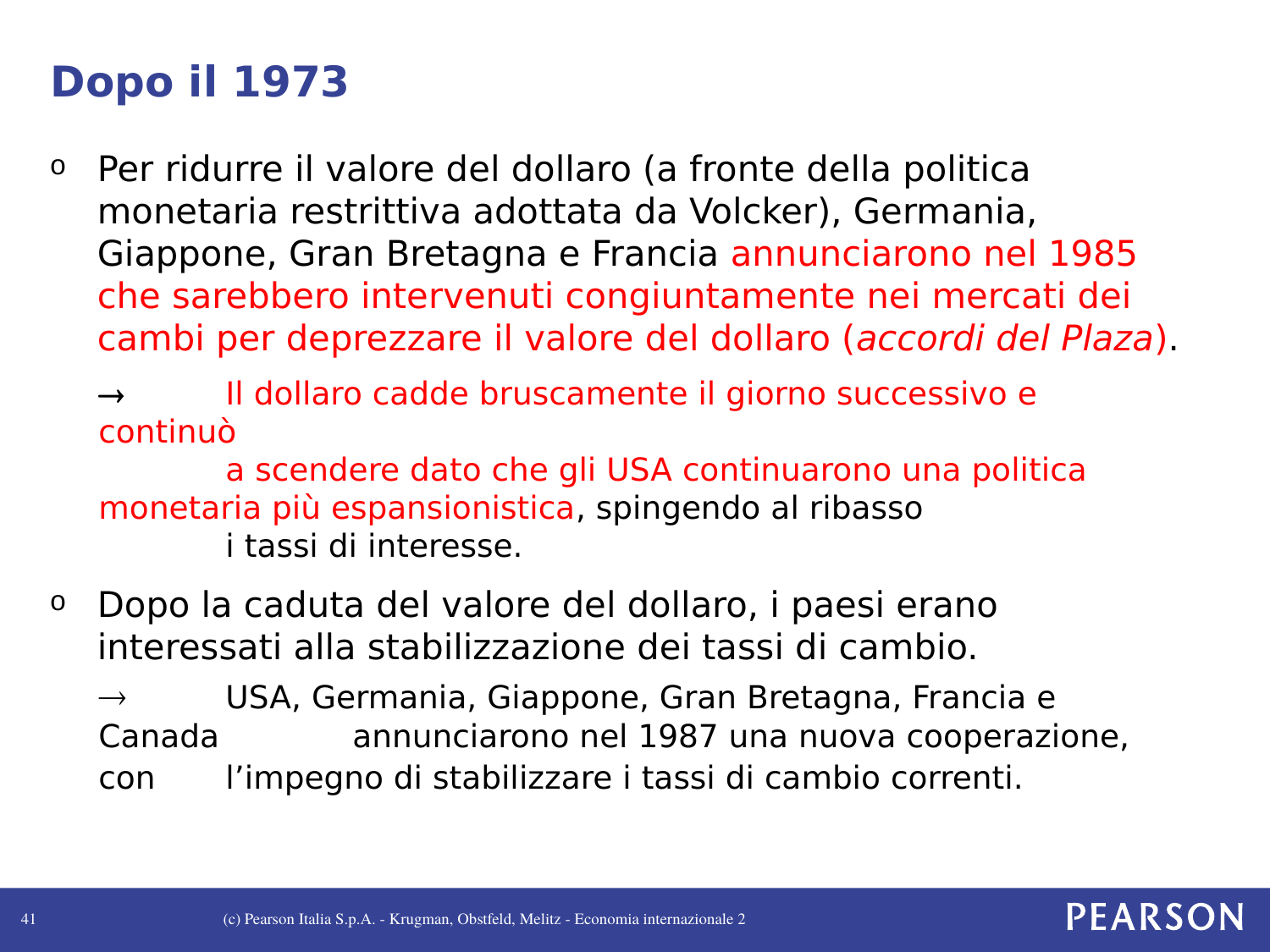

# Dopo il 1973
Per ridurre il valore del dollaro (a fronte della politica monetaria restrittiva adottata da Volcker), Germania, Giappone, Gran Bretagna e Francia annunciarono nel 1985 che sarebbero intervenuti congiuntamente nei mercati dei cambi per deprezzare il valore del dollaro (accordi del Plaza).
→	Il dollaro cadde bruscamente il giorno successivo e continuò
	a scendere dato che gli USA continuarono una politica 	monetaria più espansionistica, spingendo al ribasso
	i tassi di interesse.
Dopo la caduta del valore del dollaro, i paesi erano interessati alla stabilizzazione dei tassi di cambio.
→	USA, Germania, Giappone, Gran Bretagna, Francia e Canada 	annunciarono nel 1987 una nuova cooperazione, con 	l’impegno di stabilizzare i tassi di cambio correnti.

41
(c) Pearson Italia S.p.A. - Krugman, Obstfeld, Melitz - Economia internazionale 2